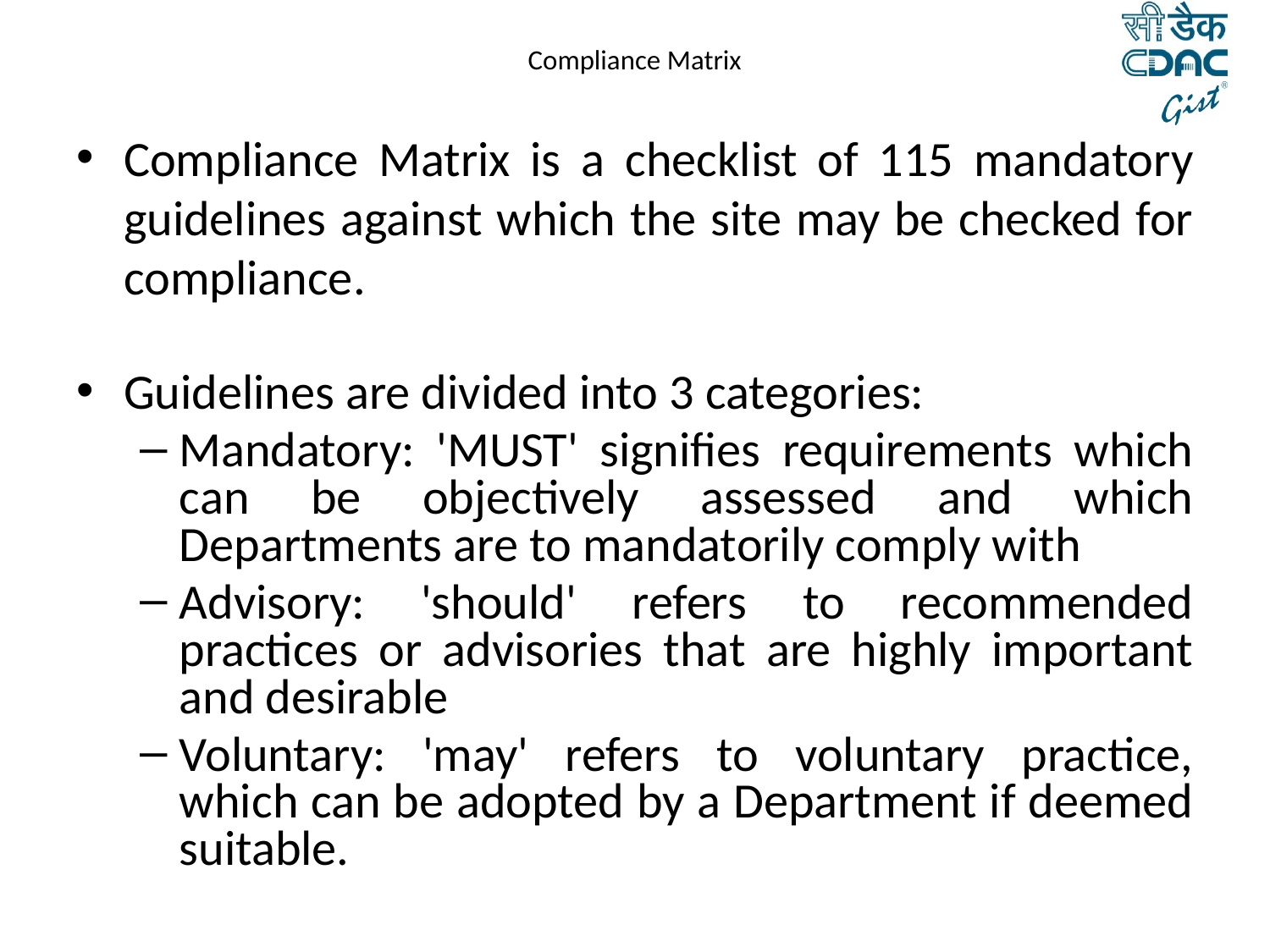

# Compliance Matrix
Compliance Matrix is a checklist of 115 mandatory guidelines against which the site may be checked for compliance.

Guidelines are divided into 3 categories:
Mandatory: 'MUST' signifies requirements which can be objectively assessed and which Departments are to mandatorily comply with
Advisory: 'should' refers to recommended practices or advisories that are highly important and desirable
Voluntary: 'may' refers to voluntary practice, which can be adopted by a Department if deemed suitable.